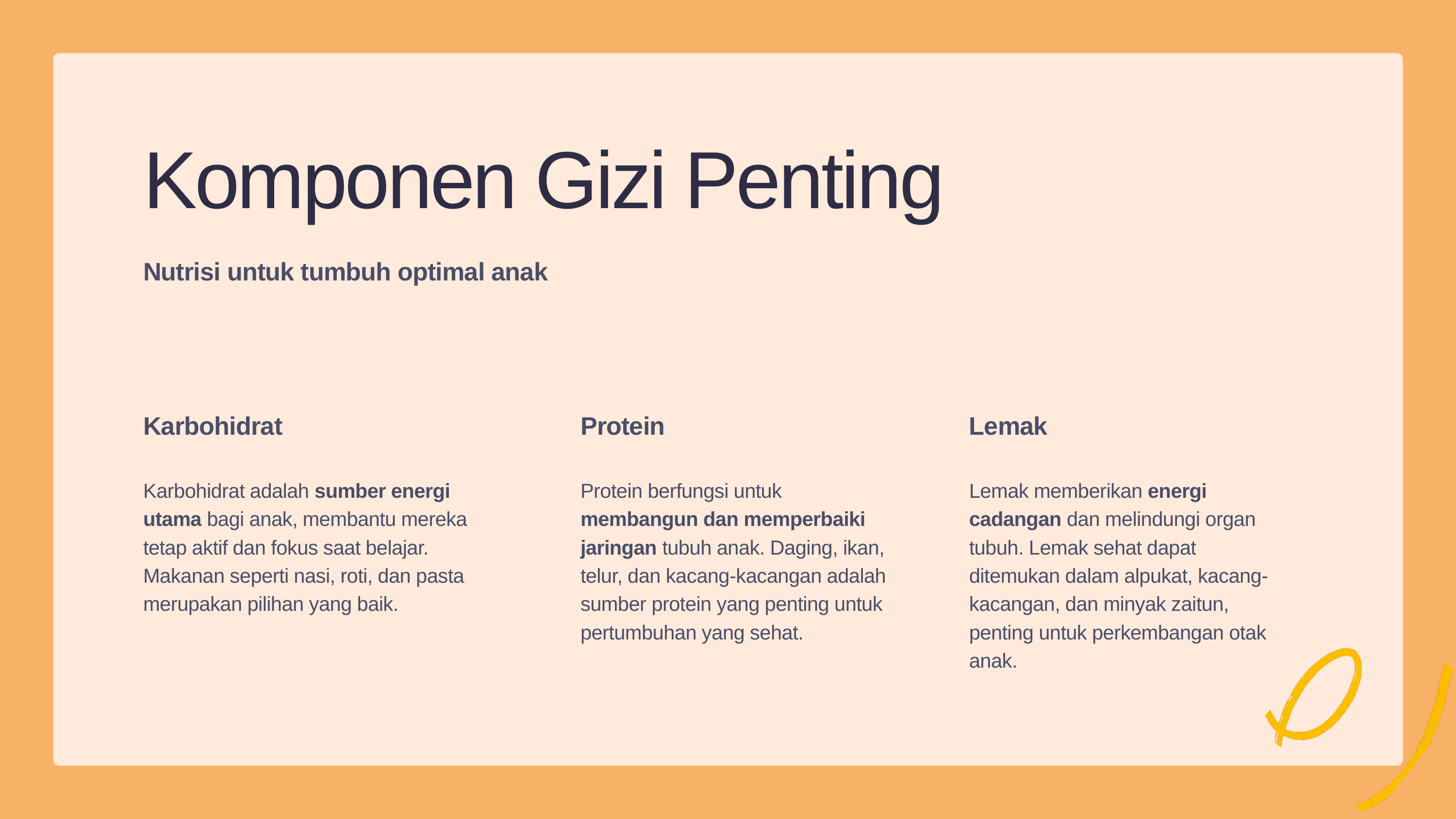

Komponen Gizi Penting
Nutrisi untuk tumbuh optimal anak
Karbohidrat
Karbohidrat adalah sumber energi utama bagi anak, membantu mereka tetap aktif dan fokus saat belajar. Makanan seperti nasi, roti, dan pasta merupakan pilihan yang baik.
Protein
Protein berfungsi untuk membangun dan memperbaiki jaringan tubuh anak. Daging, ikan, telur, dan kacang-kacangan adalah sumber protein yang penting untuk pertumbuhan yang sehat.
Lemak
Lemak memberikan energi cadangan dan melindungi organ tubuh. Lemak sehat dapat ditemukan dalam alpukat, kacang-kacangan, dan minyak zaitun, penting untuk perkembangan otak anak.

4